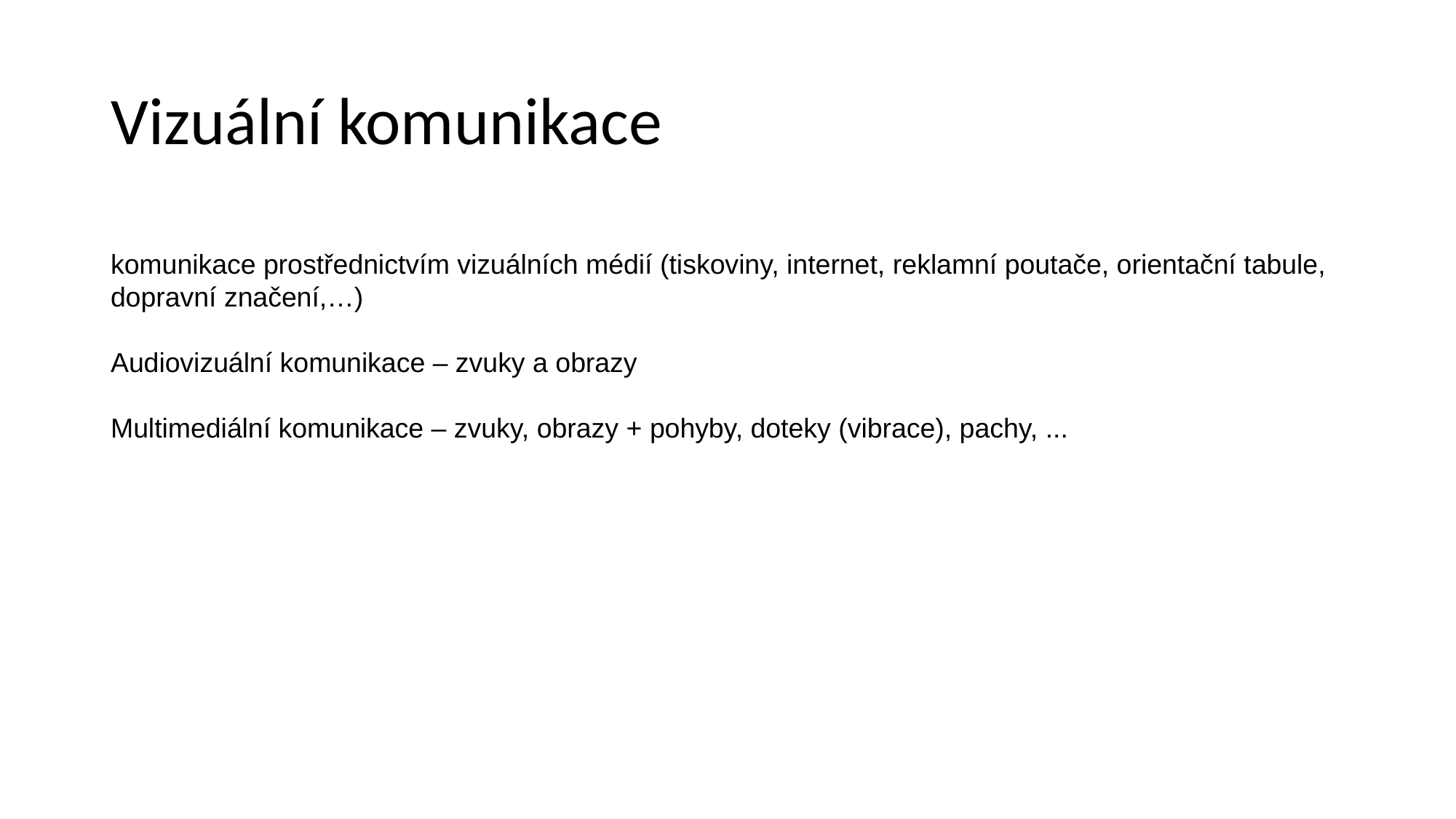

# Vizuální komunikace
komunikace prostřednictvím vizuálních médií (tiskoviny, internet, reklamní poutače, orientační tabule, dopravní značení,…)

Audiovizuální komunikace – zvuky a obrazy

Multimediální komunikace – zvuky, obrazy + pohyby, doteky (vibrace), pachy, ...